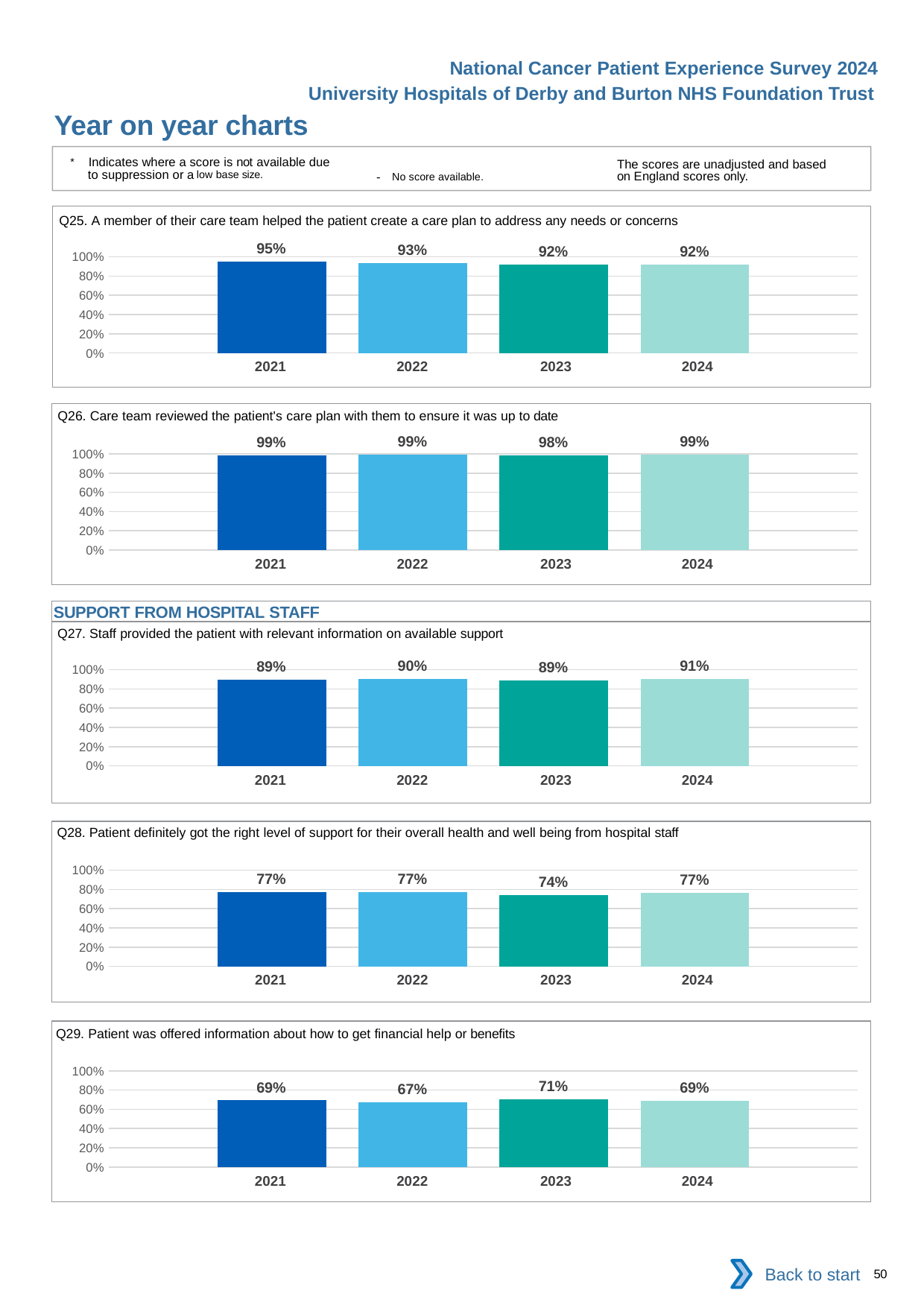

National Cancer Patient Experience Survey 2024
University Hospitals of Derby and Burton NHS Foundation Trust
Year on year charts

*  Indicates where a score is not available due to suppression or a low base size.
The scores are unadjusted and based on England scores only.
- No score available.
Q25. A member of their care team helped the patient create a care plan to address any needs or concerns

### Chart

| Category | 2021 | 2022 | 2023 | 2024 |
|---|---|---|---|---|
| Category 1 | 0.9495968 | 0.9329897 | 0.9188256 | 0.9188742 |
| 2021 | 2022 | 2023 | 2024 |
| --- | --- | --- | --- |
Q26. Care team reviewed the patient's care plan with them to ensure it was up to date

### Chart

| Category | 2021 | 2022 | 2023 | 2024 |
|---|---|---|---|---|
| Category 1 | 0.9851485 | 0.9889625 | 0.9845475 | 0.989083 |
| 2021 | 2022 | 2023 | 2024 |
| --- | --- | --- | --- |
SUPPORT FROM HOSPITAL STAFF
Q27. Staff provided the patient with relevant information on available support

### Chart

| Category | 2021 | 2022 | 2023 | 2024 |
|---|---|---|---|---|
| Category 1 | 0.89309 | 0.903537 | 0.8910256 | 0.9068577 |
| 2021 | 2022 | 2023 | 2024 |
| --- | --- | --- | --- |
Q28. Patient definitely got the right level of support for their overall health and well being from hospital staff

### Chart

| Category | 2021 | 2022 | 2023 | 2024 |
|---|---|---|---|---|
| Category 1 | 0.7707889 | 0.7704316 | 0.7437558 | 0.7650655 |
| 2021 | 2022 | 2023 | 2024 |
| --- | --- | --- | --- |
Q29. Patient was offered information about how to get financial help or benefits

### Chart

| Category | 2021 | 2022 | 2023 | 2024 |
|---|---|---|---|---|
| Category 1 | 0.6921488 | 0.6727575 | 0.7058824 | 0.6861199 |
| 2021 | 2022 | 2023 | 2024 |
| --- | --- | --- | --- |
Back to start

50